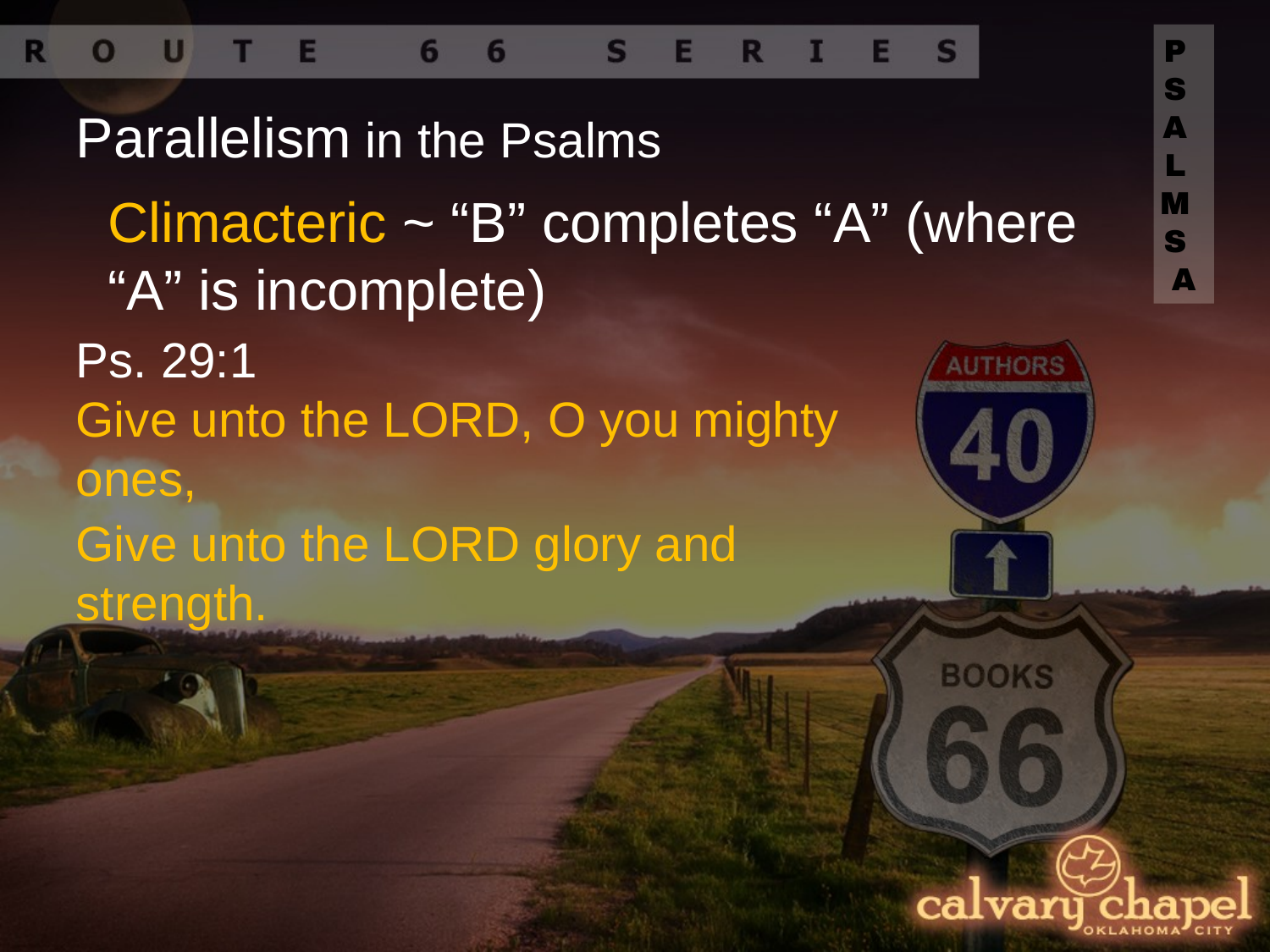

PSALMS A
Parallelism in the Psalms
Climacteric ~ “B” completes “A” (where “A” is incomplete)

Ps. 29:1
Give unto the LORD, O you mighty ones,
Give unto the LORD glory and strength.